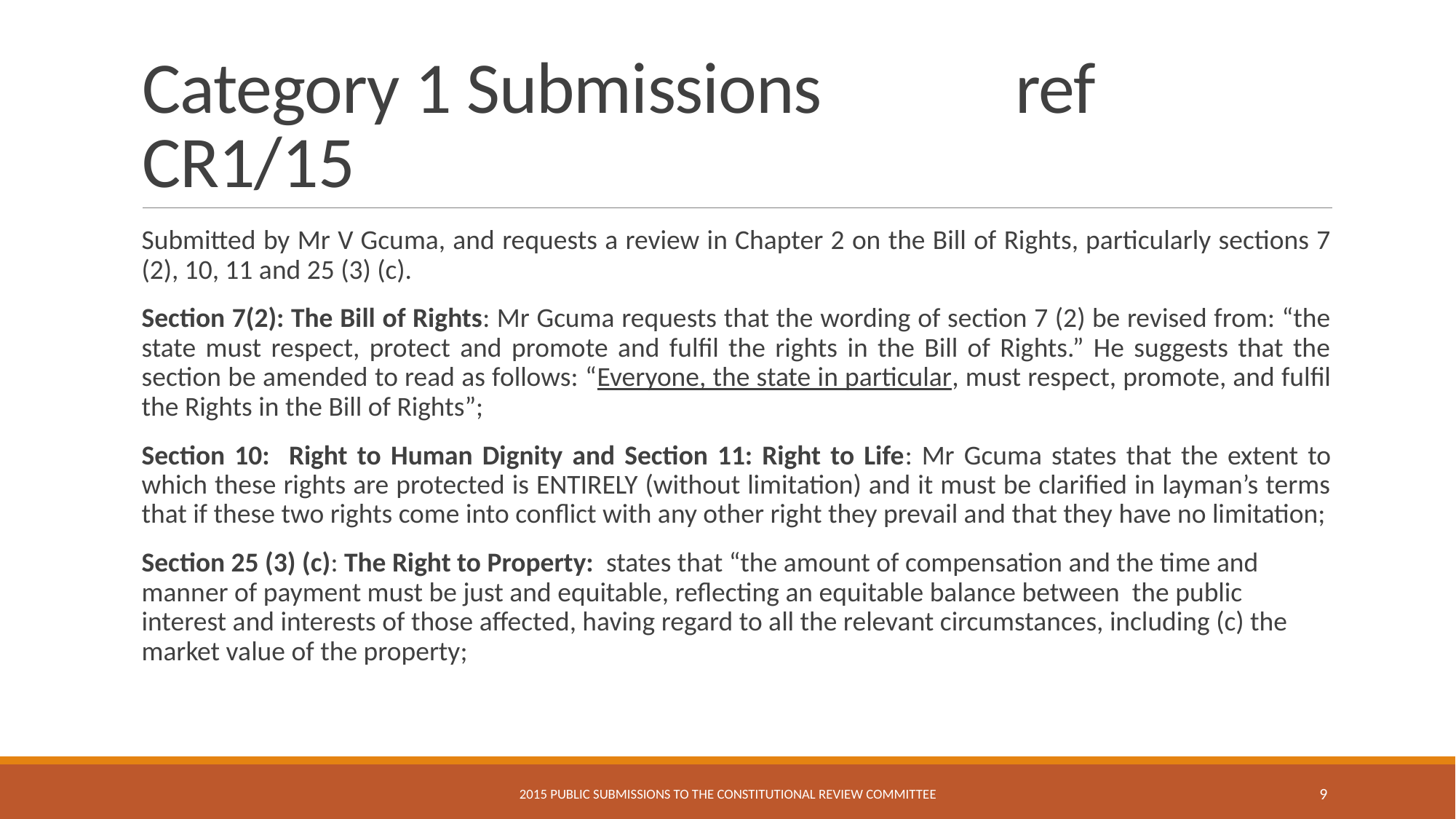

# Category 1 Submissions		ref CR1/15
Submitted by Mr V Gcuma, and requests a review in Chapter 2 on the Bill of Rights, particularly sections 7 (2), 10, 11 and 25 (3) (c).
Section 7(2): The Bill of Rights: Mr Gcuma requests that the wording of section 7 (2) be revised from: “the state must respect, protect and promote and fulfil the rights in the Bill of Rights.” He suggests that the section be amended to read as follows: “Everyone, the state in particular, must respect, promote, and fulfil the Rights in the Bill of Rights”;
Section 10:  Right to Human Dignity and Section 11: Right to Life: Mr Gcuma states that the extent to which these rights are protected is ENTIRELY (without limitation) and it must be clarified in layman’s terms that if these two rights come into conflict with any other right they prevail and that they have no limitation;
Section 25 (3) (c): The Right to Property:  states that “the amount of compensation and the time and manner of payment must be just and equitable, reflecting an equitable balance between  the public interest and interests of those affected, having regard to all the relevant circumstances, including (c) the market value of the property;
2015 Public Submissions to the Constitutional review Committee
9